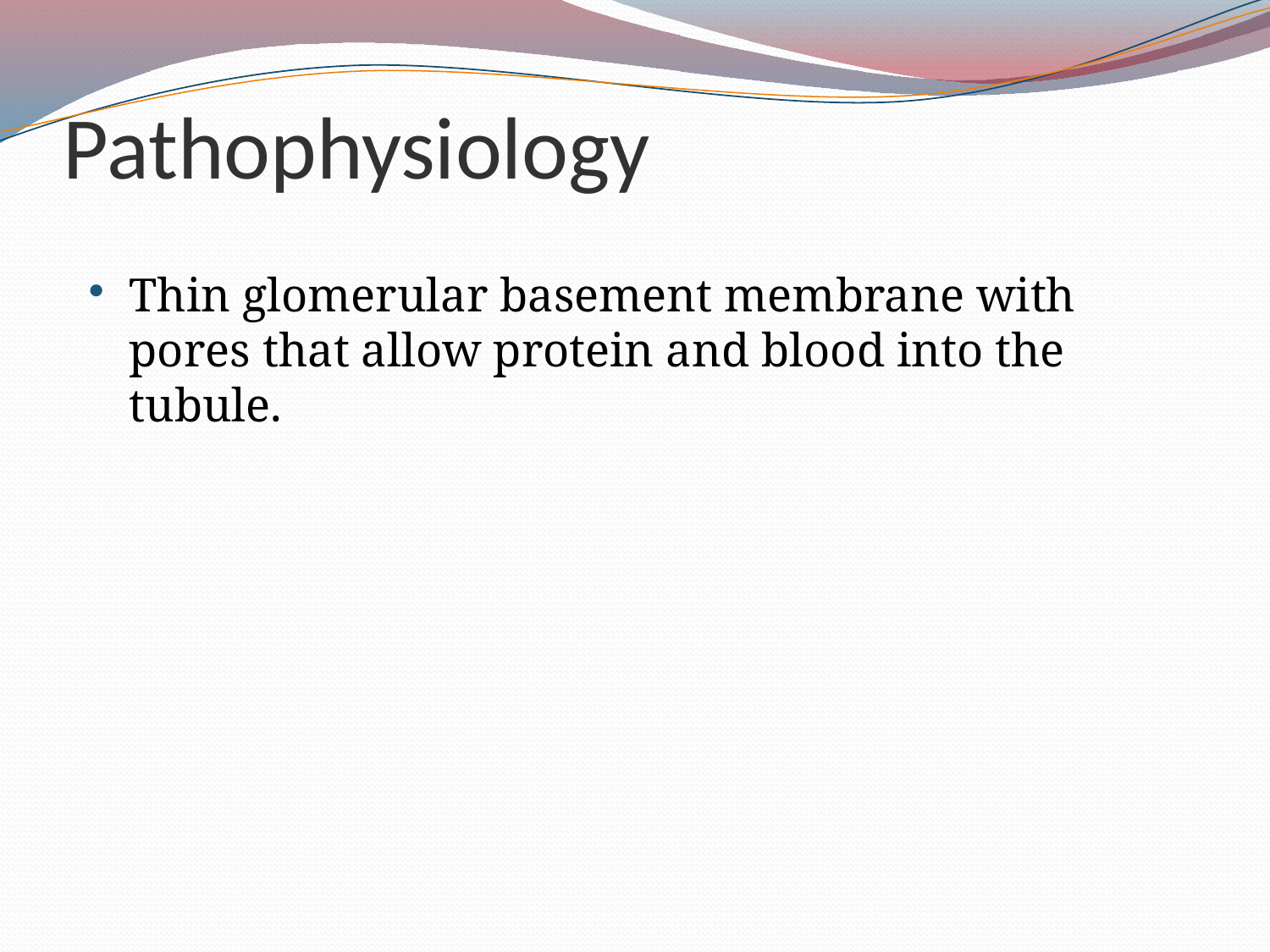

# Pathophysiology
Thin glomerular basement membrane with pores that allow protein and blood into the tubule.